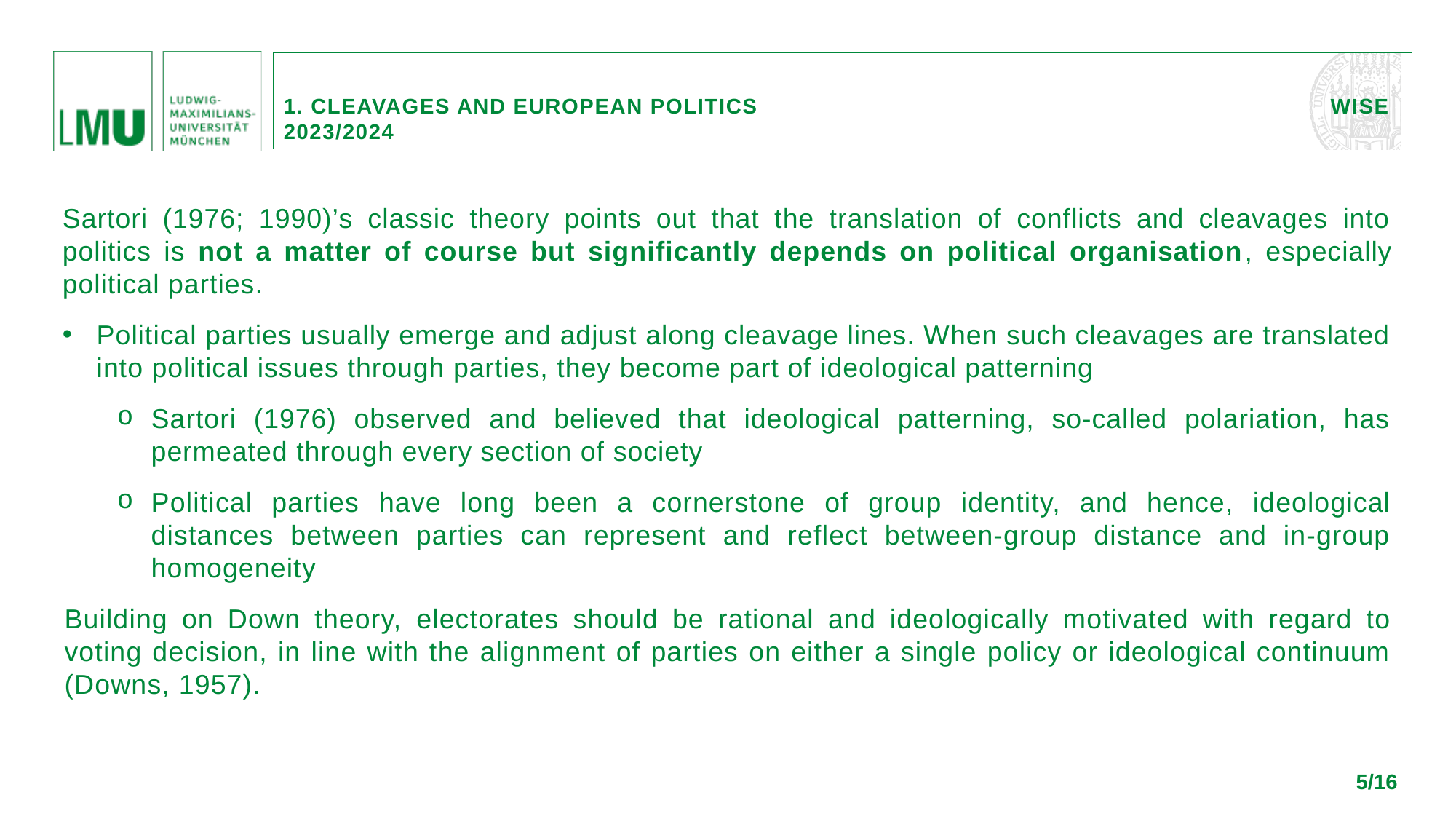

1. cleavages and European politics					         wise 2023/2024
Sartori (1976; 1990)’s classic theory points out that the translation of conflicts and cleavages into politics is not a matter of course but significantly depends on political organisation, especially political parties.
Political parties usually emerge and adjust along cleavage lines. When such cleavages are translated into political issues through parties, they become part of ideological patterning
Sartori (1976) observed and believed that ideological patterning, so-called polariation, has permeated through every section of society
Political parties have long been a cornerstone of group identity, and hence, ideological distances between parties can represent and reflect between-group distance and in-group homogeneity
Building on Down theory, electorates should be rational and ideologically motivated with regard to voting decision, in line with the alignment of parties on either a single policy or ideological continuum (Downs, 1957).
5/16